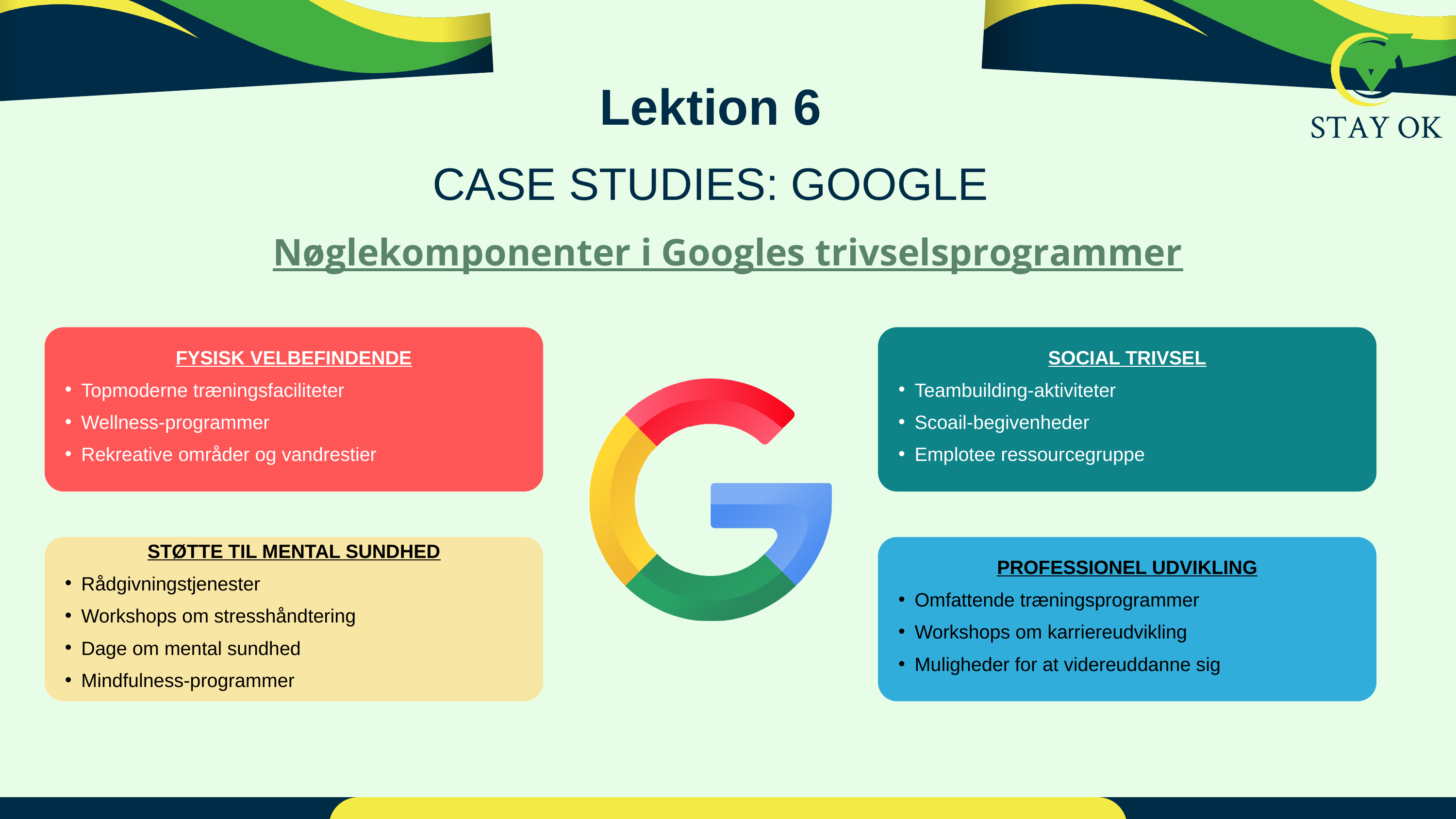

Lektion 6
CASE STUDIES: GOOGLE
Nøglekomponenter i Googles trivselsprogrammer

FYSISK VELBEFINDENDE
Topmoderne træningsfaciliteter
Wellness-programmer
Rekreative områder og vandrestier

SOCIAL TRIVSEL
Teambuilding-aktiviteter
Scoail-begivenheder
Emplotee ressourcegruppe

STØTTE TIL MENTAL SUNDHED
Rådgivningstjenester
Workshops om stresshåndtering
Dage om mental sundhed
Mindfulness-programmer

PROFESSIONEL UDVIKLING
Omfattende træningsprogrammer
Workshops om karriereudvikling
Muligheder for at videreuddanne sig